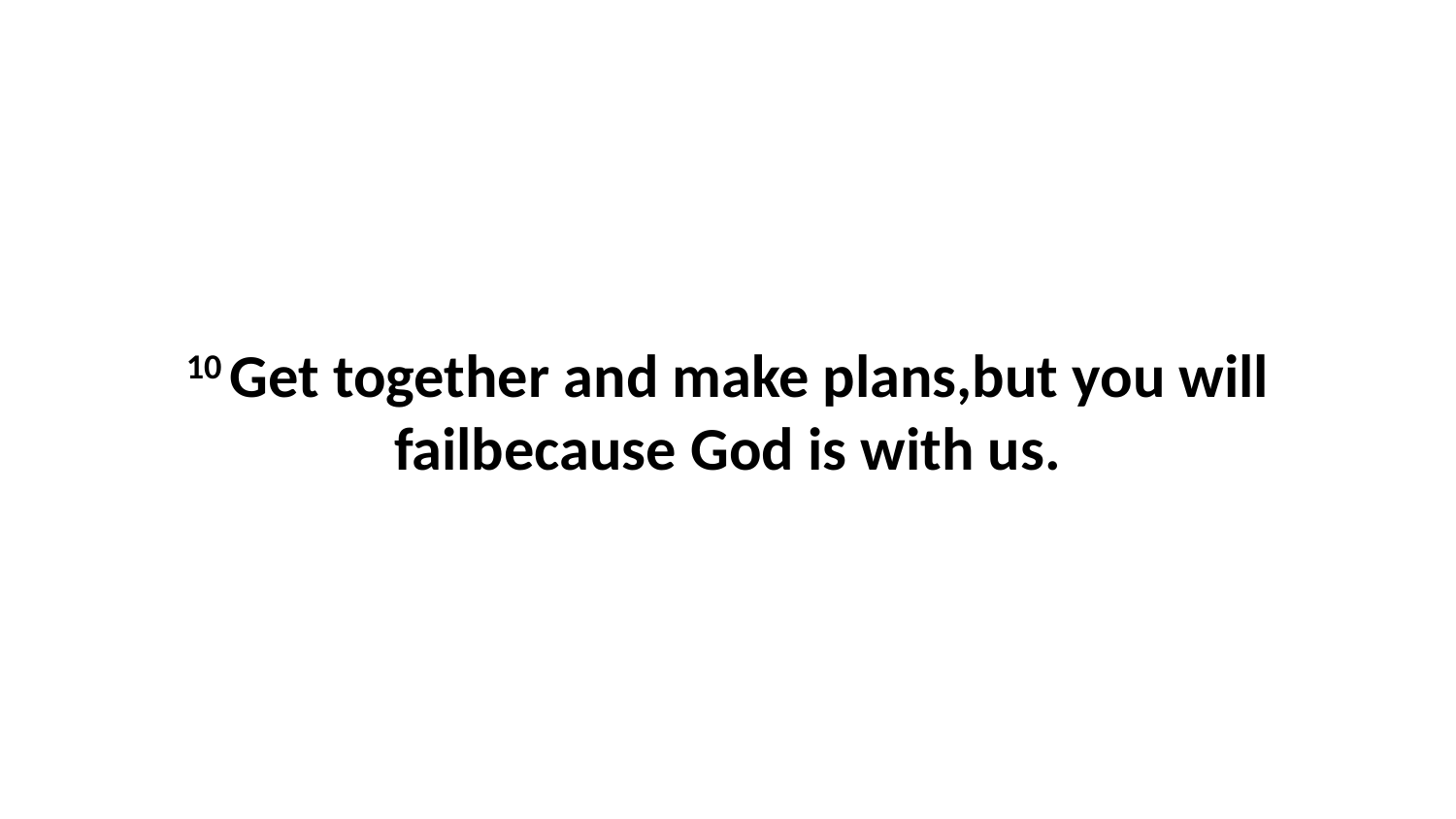

10 Get together and make plans,but you will failbecause God is with us.